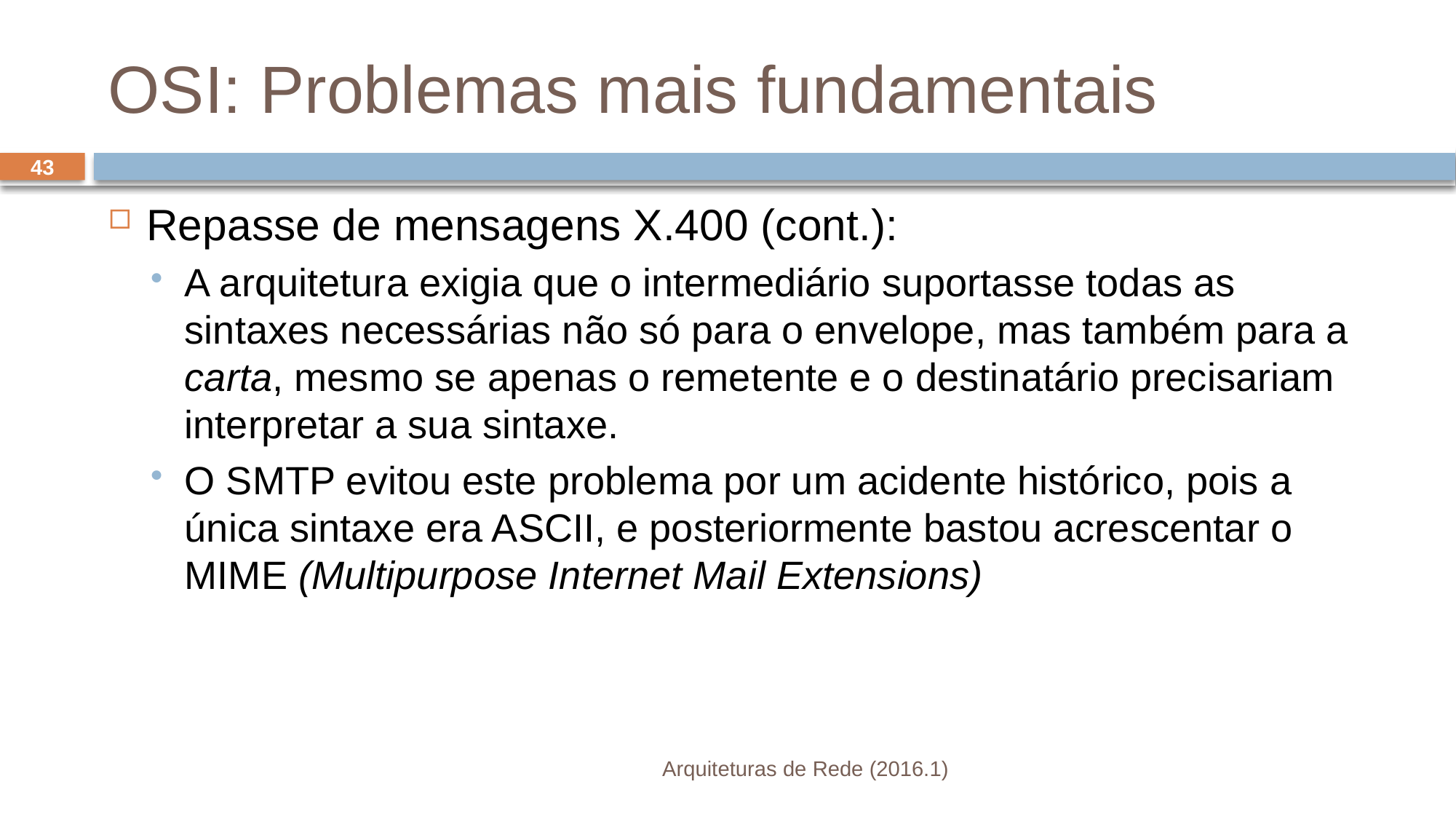

# OSI: Problemas mais fundamentais
43
Repasse de mensagens X.400 (cont.):
A arquitetura exigia que o intermediário suportasse todas as sintaxes necessárias não só para o envelope, mas também para a carta, mesmo se apenas o remetente e o destinatário precisariam interpretar a sua sintaxe.
O SMTP evitou este problema por um acidente histórico, pois a única sintaxe era ASCII, e posteriormente bastou acrescentar o MIME (Multipurpose Internet Mail Extensions)
Arquiteturas de Rede (2016.1)